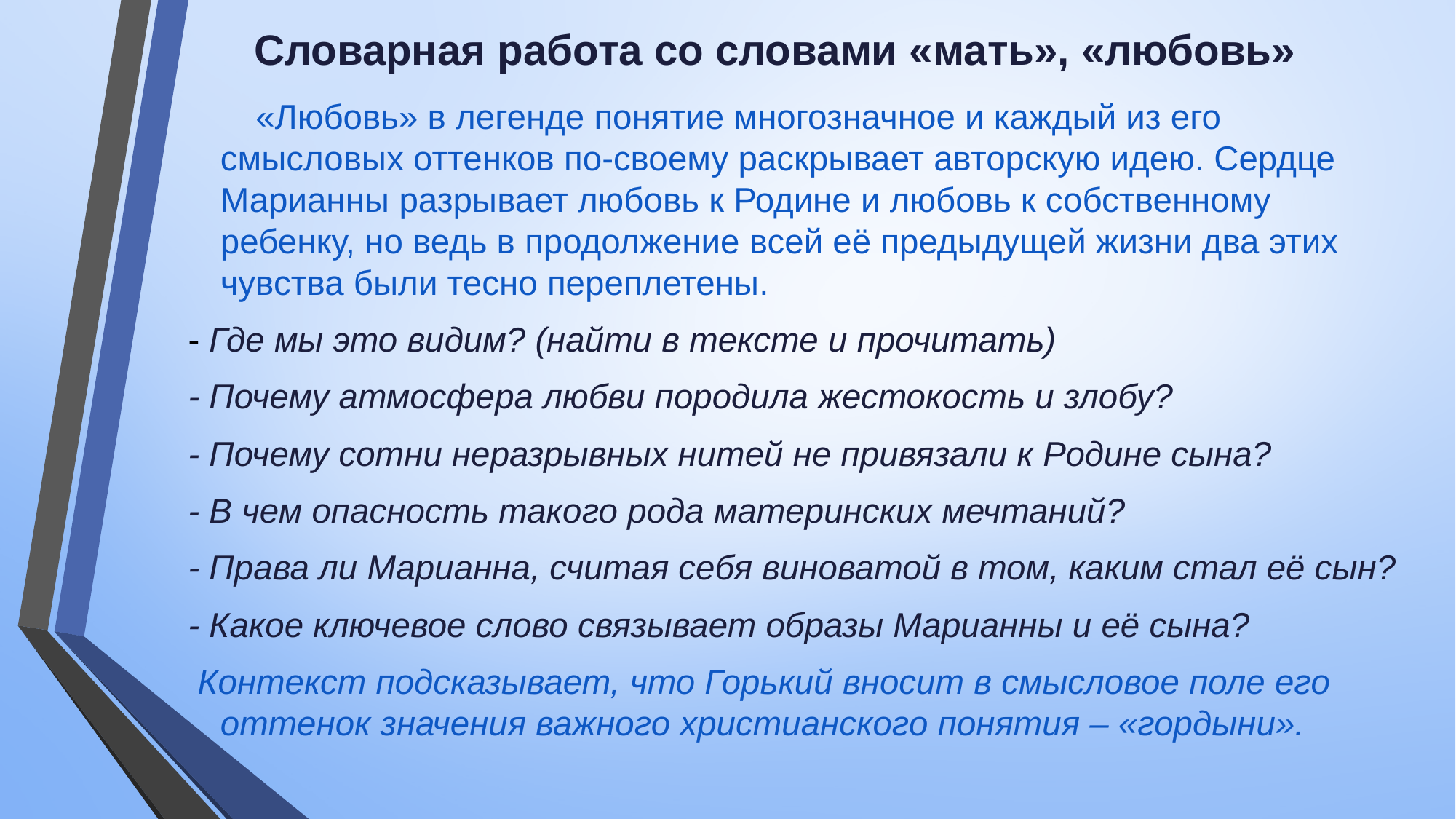

# Словарная работа со словами «мать», «любовь»
       «Любовь» в легенде понятие многозначное и каждый из его смысловых оттенков по-своему раскрывает авторскую идею. Сердце Марианны разрывает любовь к Родине и любовь к собственному ребенку, но ведь в продолжение всей её предыдущей жизни два этих чувства были тесно переплетены.
- Где мы это видим? (найти в тексте и прочитать)
- Почему атмосфера любви породила жестокость и злобу?
- Почему сотни неразрывных нитей не привязали к Родине сына?
- В чем опасность такого рода материнских мечтаний?
- Права ли Марианна, считая себя виноватой в том, каким стал её сын?
- Какое ключевое слово связывает образы Марианны и её сына?
 Контекст подсказывает, что Горький вносит в смысловое поле его оттенок значения важного христианского понятия – «гордыни».